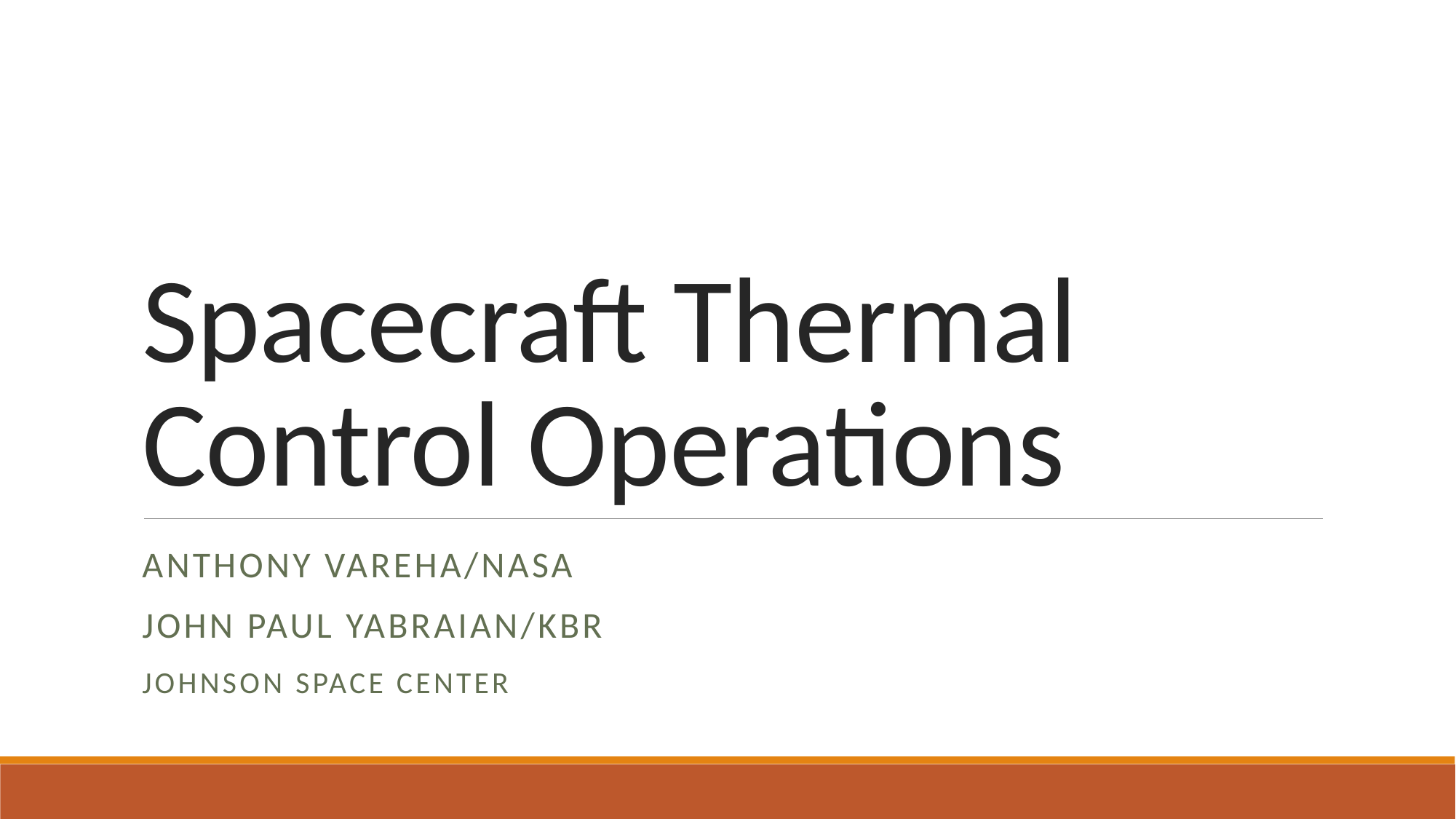

# Spacecraft Thermal Control Operations
Anthony Vareha/NASA
John Paul Yabraian/KBR
Johnson Space Center